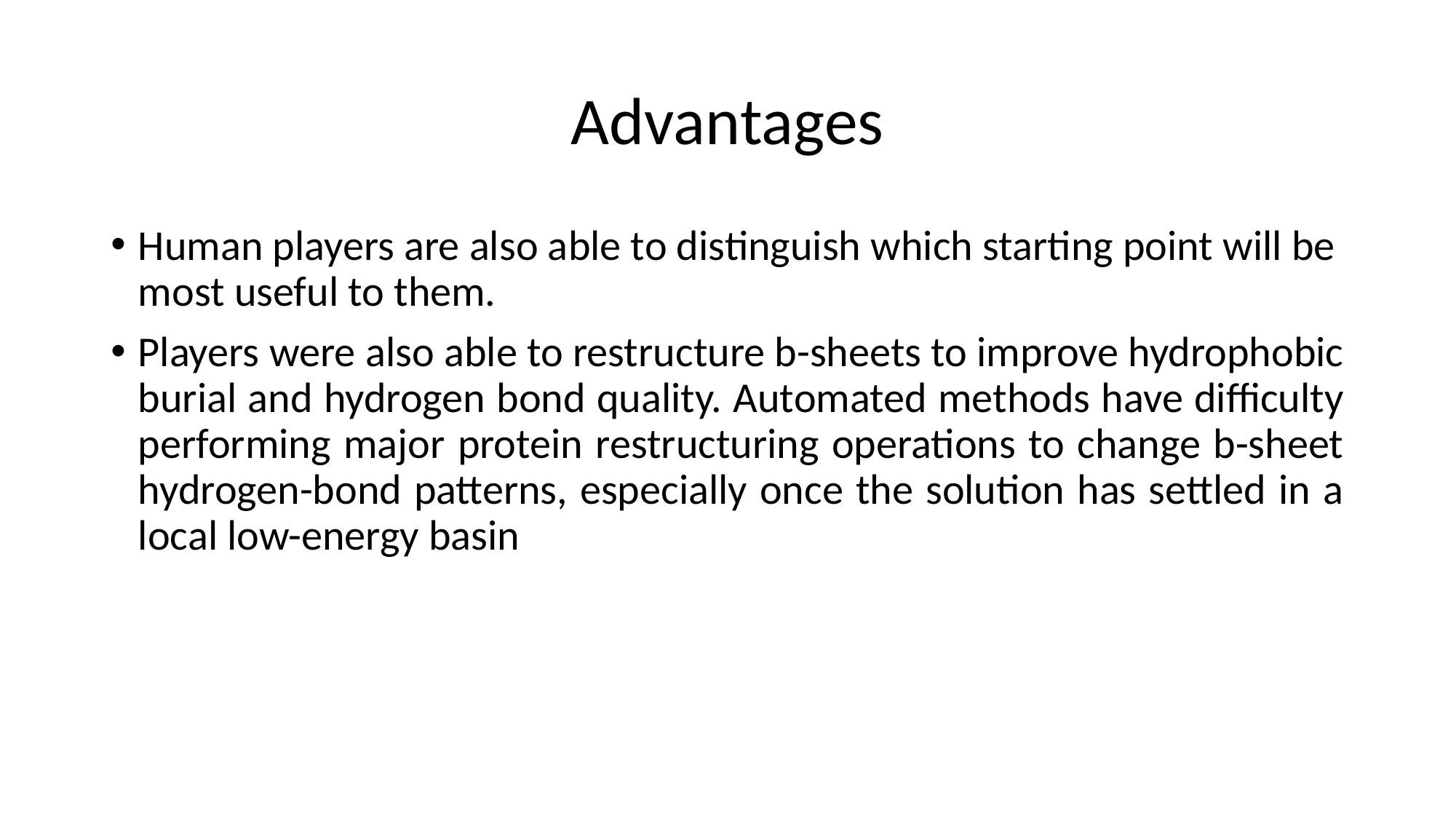

# Advantages
Human players are also able to distinguish which starting point will be most useful to them.
Players were also able to restructure b-sheets to improve hydrophobic burial and hydrogen bond quality. Automated methods have difficulty performing major protein restructuring operations to change b-sheet hydrogen-bond patterns, especially once the solution has settled in a local low-energy basin